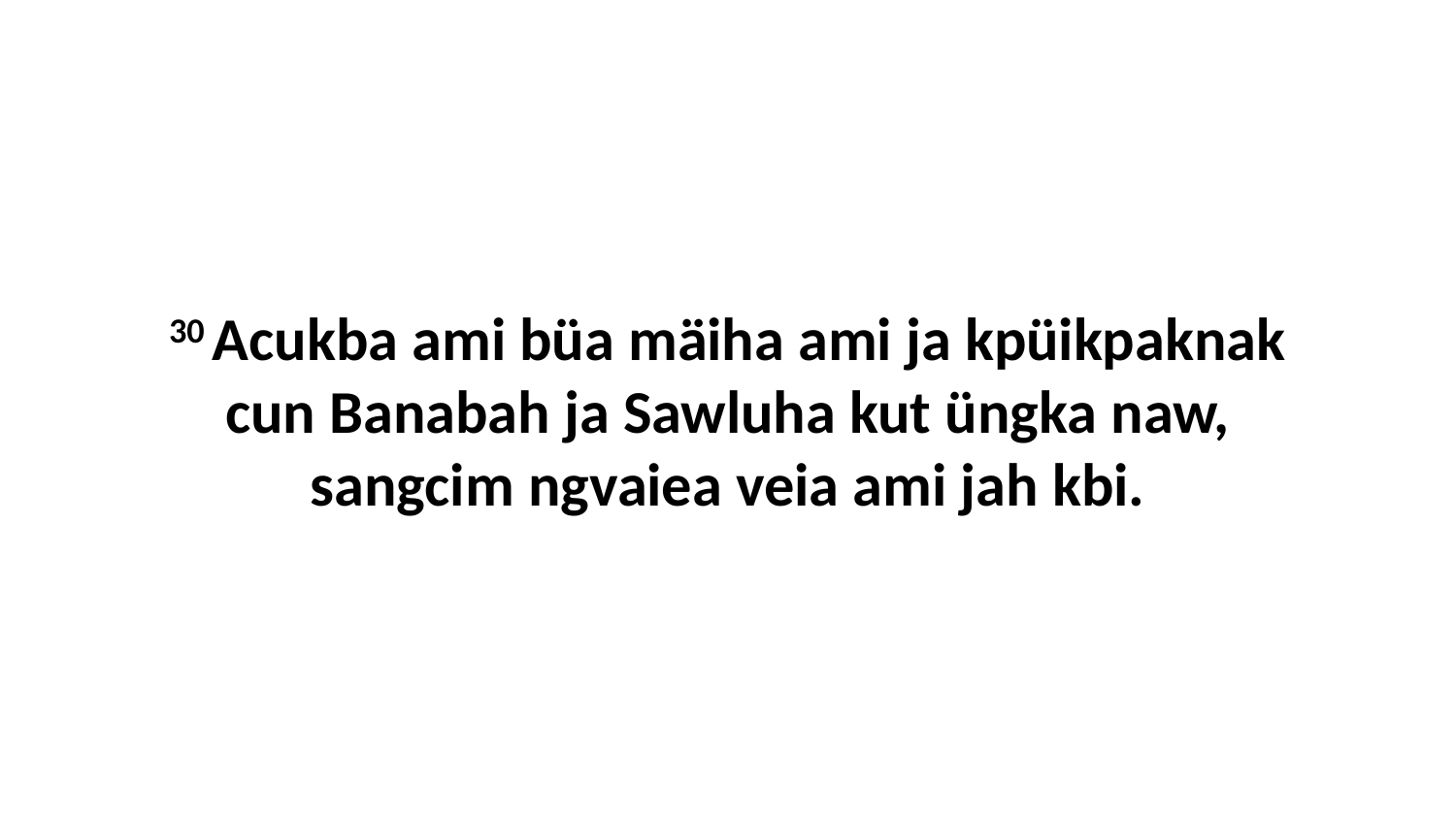

30 Acukba ami büa mäiha ami ja kpüikpaknak cun Banabah ja Sawluha kut üngka naw, sangcim ngvaiea veia ami jah kbi.